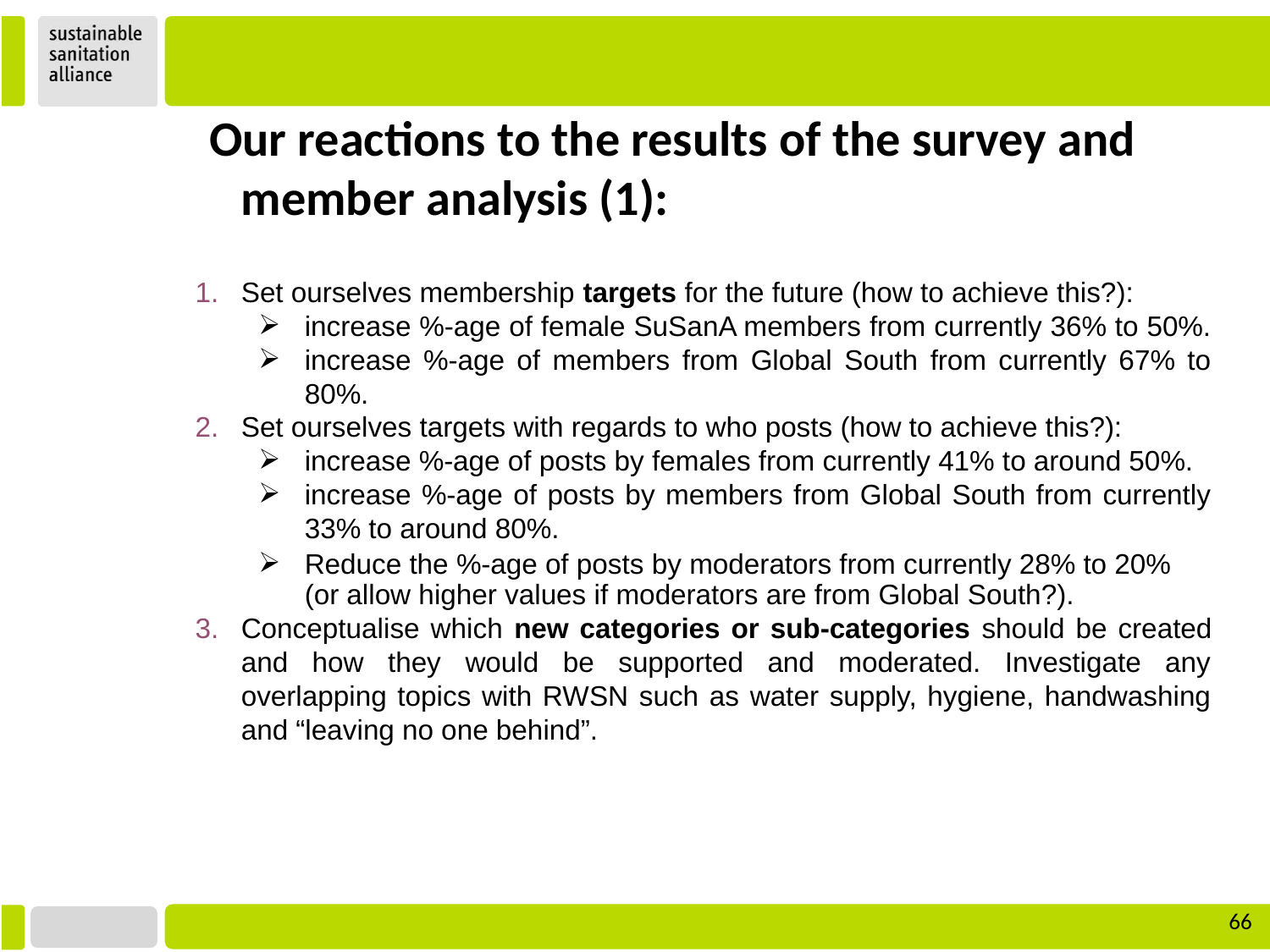

Our reactions to the results of the survey and member analysis (1):
Set ourselves membership targets for the future (how to achieve this?):
increase %-age of female SuSanA members from currently 36% to 50%.
increase %-age of members from Global South from currently 67% to 80%.
Set ourselves targets with regards to who posts (how to achieve this?):
increase %-age of posts by females from currently 41% to around 50%.
increase %-age of posts by members from Global South from currently 33% to around 80%.
Reduce the %-age of posts by moderators from currently 28% to 20% (or allow higher values if moderators are from Global South?).
Conceptualise which new categories or sub-categories should be created and how they would be supported and moderated. Investigate any overlapping topics with RWSN such as water supply, hygiene, handwashing and “leaving no one behind”.

66